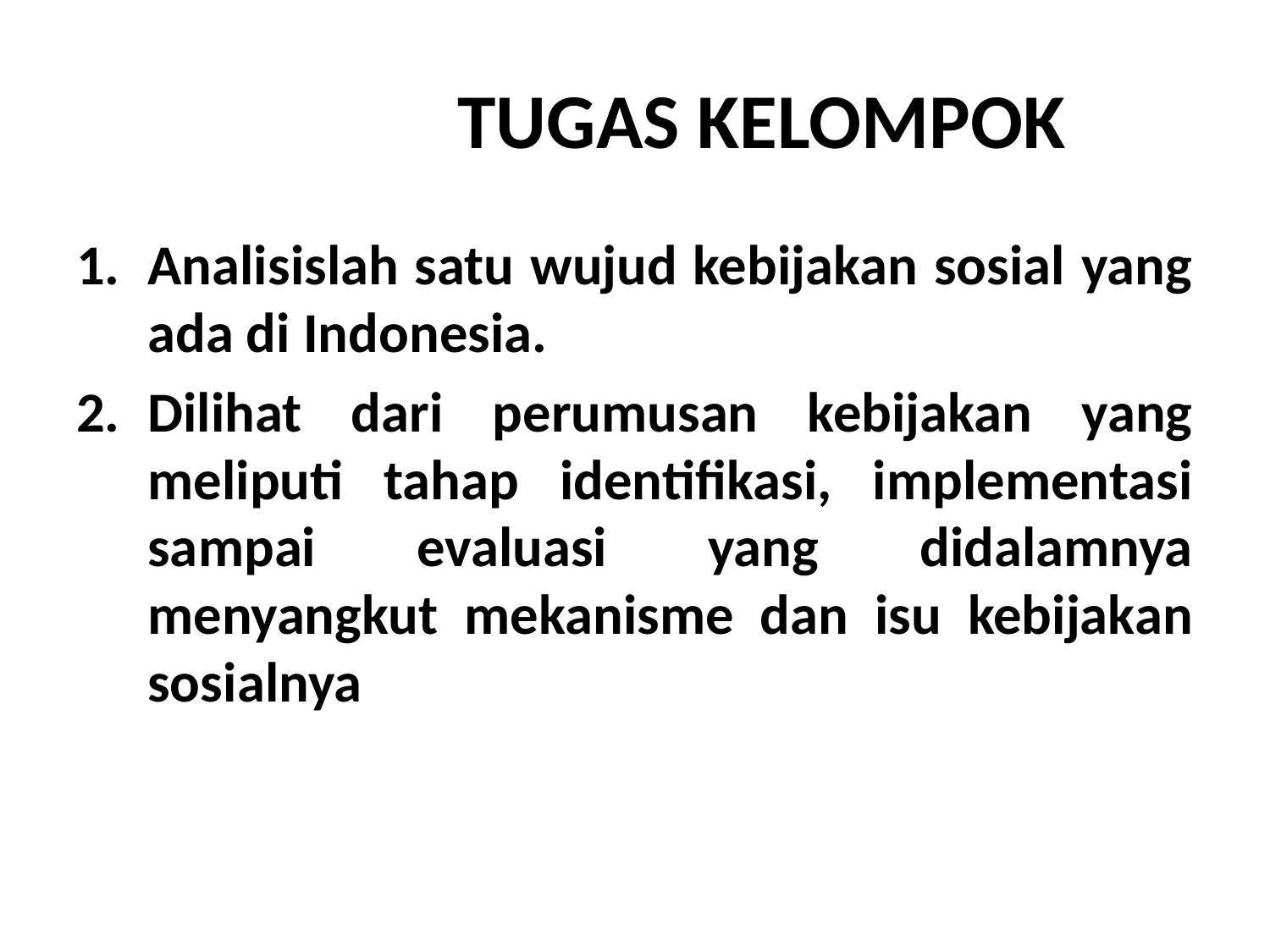

# TUGAS KELOMPOK
Analisislah satu wujud kebijakan sosial yang ada di Indonesia.
Dilihat dari perumusan kebijakan yang meliputi tahap identifikasi, implementasi sampai evaluasi yang didalamnya menyangkut mekanisme dan isu kebijakan sosialnya